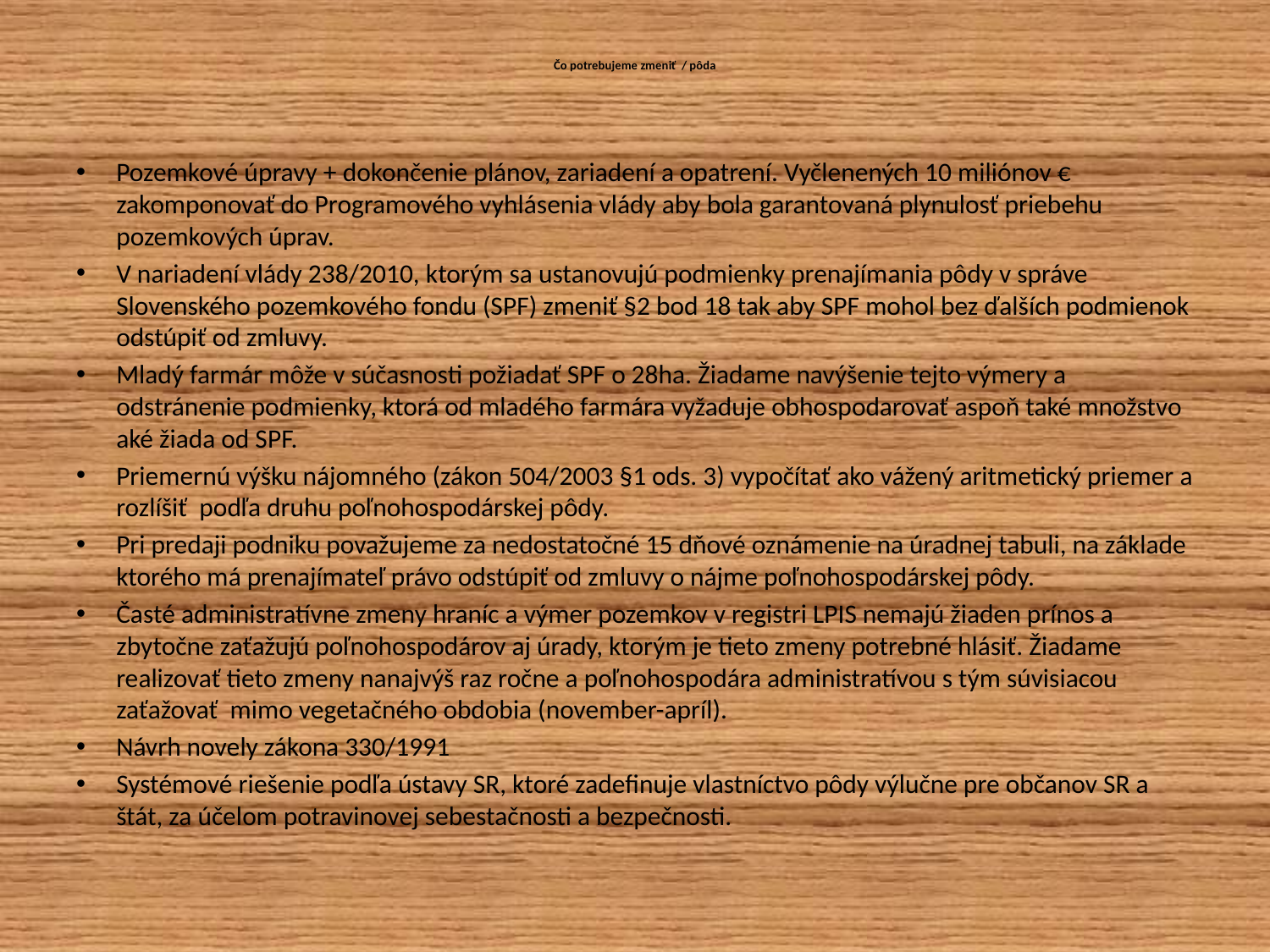

# Čo potrebujeme zmeniť  / pôda
Pozemkové úpravy + dokončenie plánov, zariadení a opatrení. Vyčlenených 10 miliónov € zakomponovať do Programového vyhlásenia vlády aby bola garantovaná plynulosť priebehu pozemkových úprav.
V nariadení vlády 238/2010, ktorým sa ustanovujú podmienky prenajímania pôdy v správe  Slovenského pozemkového fondu (SPF) zmeniť §2 bod 18 tak aby SPF mohol bez ďalších podmienok odstúpiť od zmluvy.
Mladý farmár môže v súčasnosti požiadať SPF o 28ha. Žiadame navýšenie tejto výmery a odstránenie podmienky, ktorá od mladého farmára vyžaduje obhospodarovať aspoň také množstvo aké žiada od SPF.
Priemernú výšku nájomného (zákon 504/2003 §1 ods. 3) vypočítať ako vážený aritmetický priemer a rozlíšiť  podľa druhu poľnohospodárskej pôdy.
Pri predaji podniku považujeme za nedostatočné 15 dňové oznámenie na úradnej tabuli, na základe ktorého má prenajímateľ právo odstúpiť od zmluvy o nájme poľnohospodárskej pôdy.
Časté administratívne zmeny hraníc a výmer pozemkov v registri LPIS nemajú žiaden prínos a zbytočne zaťažujú poľnohospodárov aj úrady, ktorým je tieto zmeny potrebné hlásiť. Žiadame realizovať tieto zmeny nanajvýš raz ročne a poľnohospodára administratívou s tým súvisiacou zaťažovať  mimo vegetačného obdobia (november-apríl).
Návrh novely zákona 330/1991
Systémové riešenie podľa ústavy SR, ktoré zadefinuje vlastníctvo pôdy výlučne pre občanov SR a štát, za účelom potravinovej sebestačnosti a bezpečnosti.